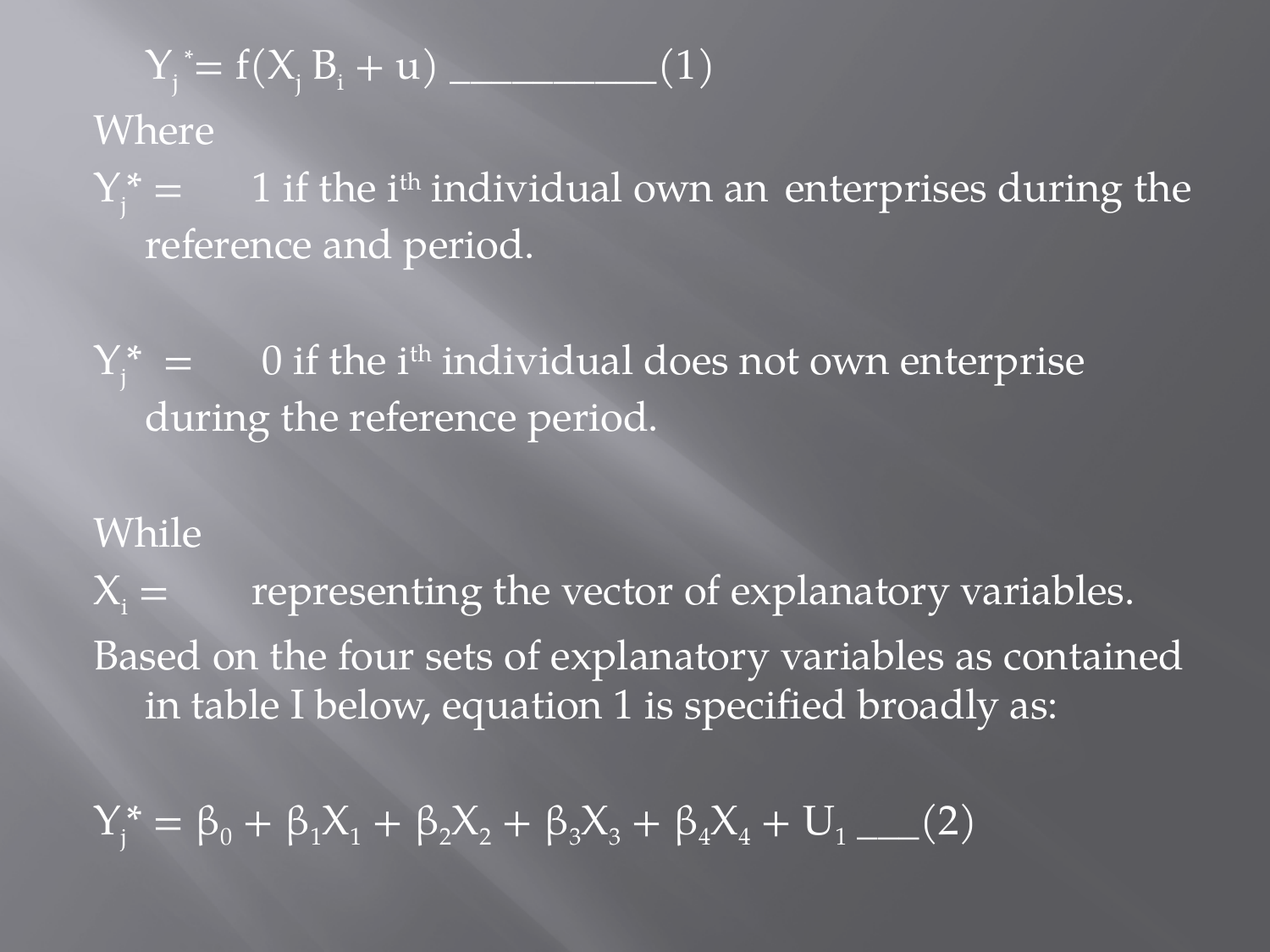

Yj *= f(Xj Bi + u) __________(1)
Where
Yj* = 	1 if the ith individual own an 	enterprises during the reference and period.

Yj*  =	 0 if the ith individual does not own enterprise during the reference period.

While
Xi = 	representing the vector of explanatory variables.
Based on the four sets of explanatory variables as contained in table I below, equation 1 is specified broadly as:

Yj* = β0 + β1X1 + β2X2 + β3X3 + β4X4 + U1 ___(2)